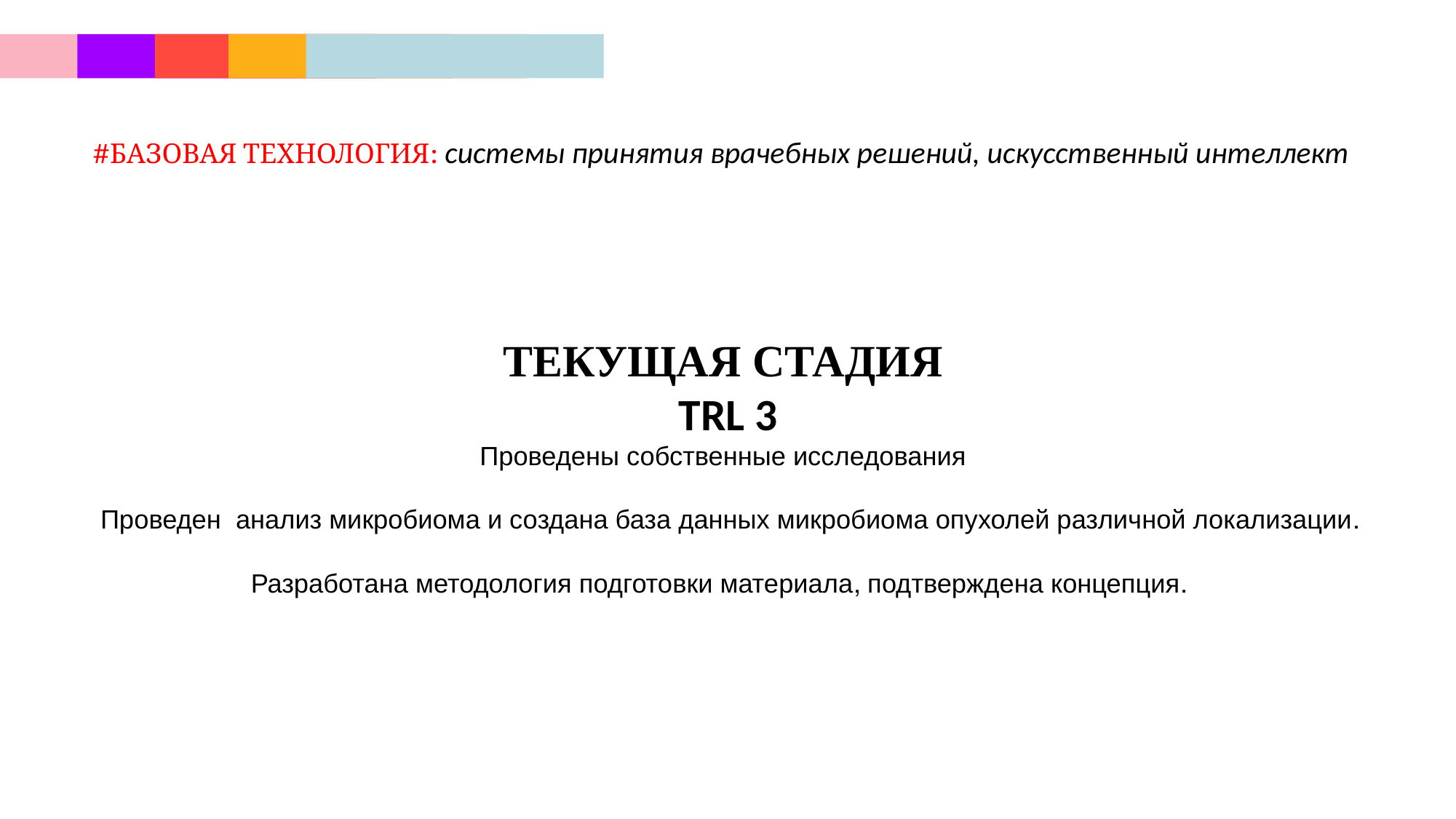

#

#БАЗОВАЯ ТЕХНОЛОГИЯ: системы принятия врачебных решений, искусственный интеллект

ТЕКУЩАЯ СТАДИЯ
 TRL 3
Проведены собственные исследования

  Проведен  анализ микробиома и создана база данных микробиома опухолей различной локализации.

Разработана методология подготовки материала, подтверждена концепция.